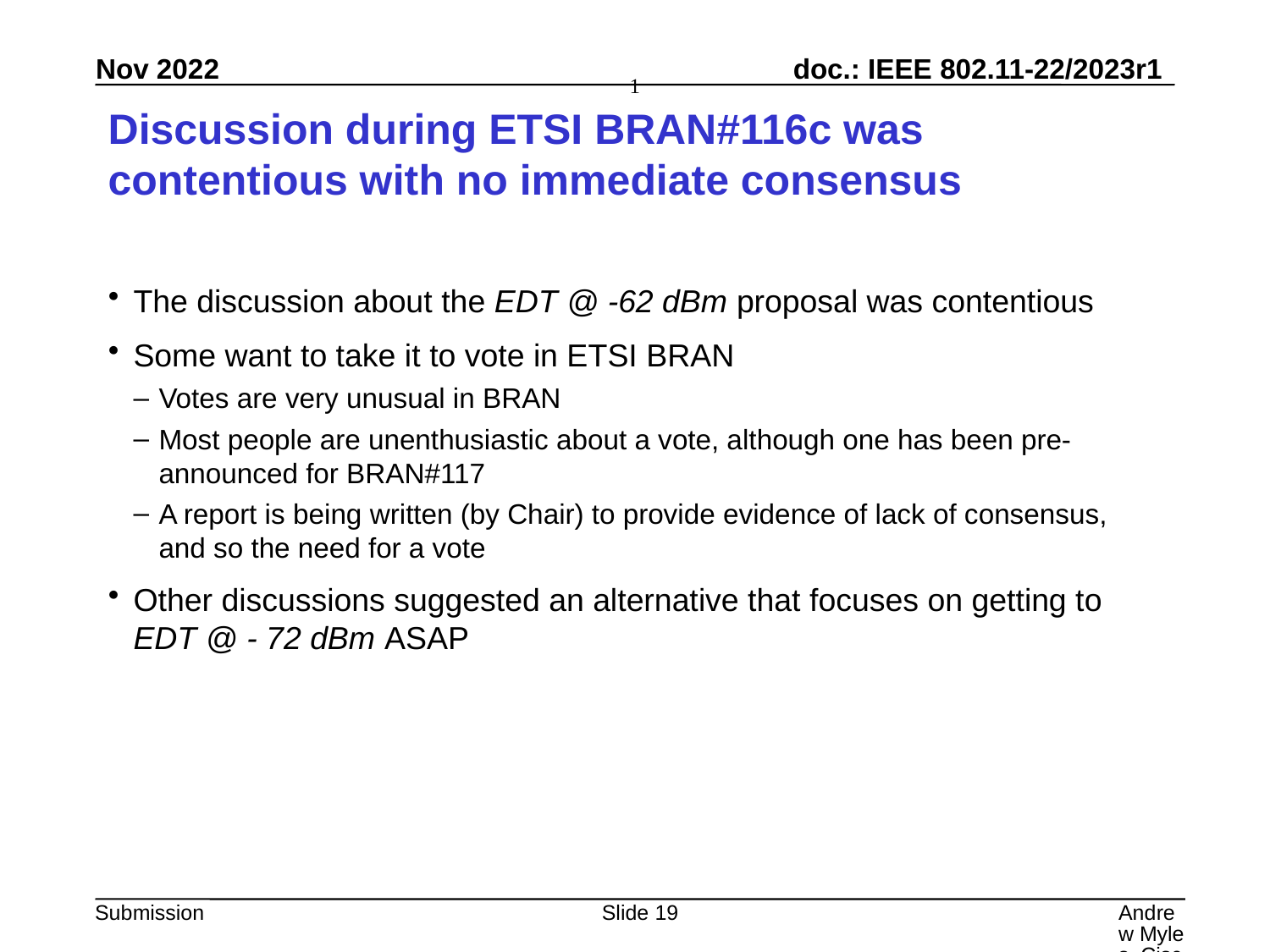

# Discussion during ETSI BRAN#116c was contentious with no immediate consensus
The discussion about the EDT @ -62 dBm proposal was contentious
Some want to take it to vote in ETSI BRAN
Votes are very unusual in BRAN
Most people are unenthusiastic about a vote, although one has been pre- announced for BRAN#117
A report is being written (by Chair) to provide evidence of lack of consensus, and so the need for a vote
Other discussions suggested an alternative that focuses on getting to EDT @ - 72 dBm ASAP

Slide 19
Andrew Myles, Cisco